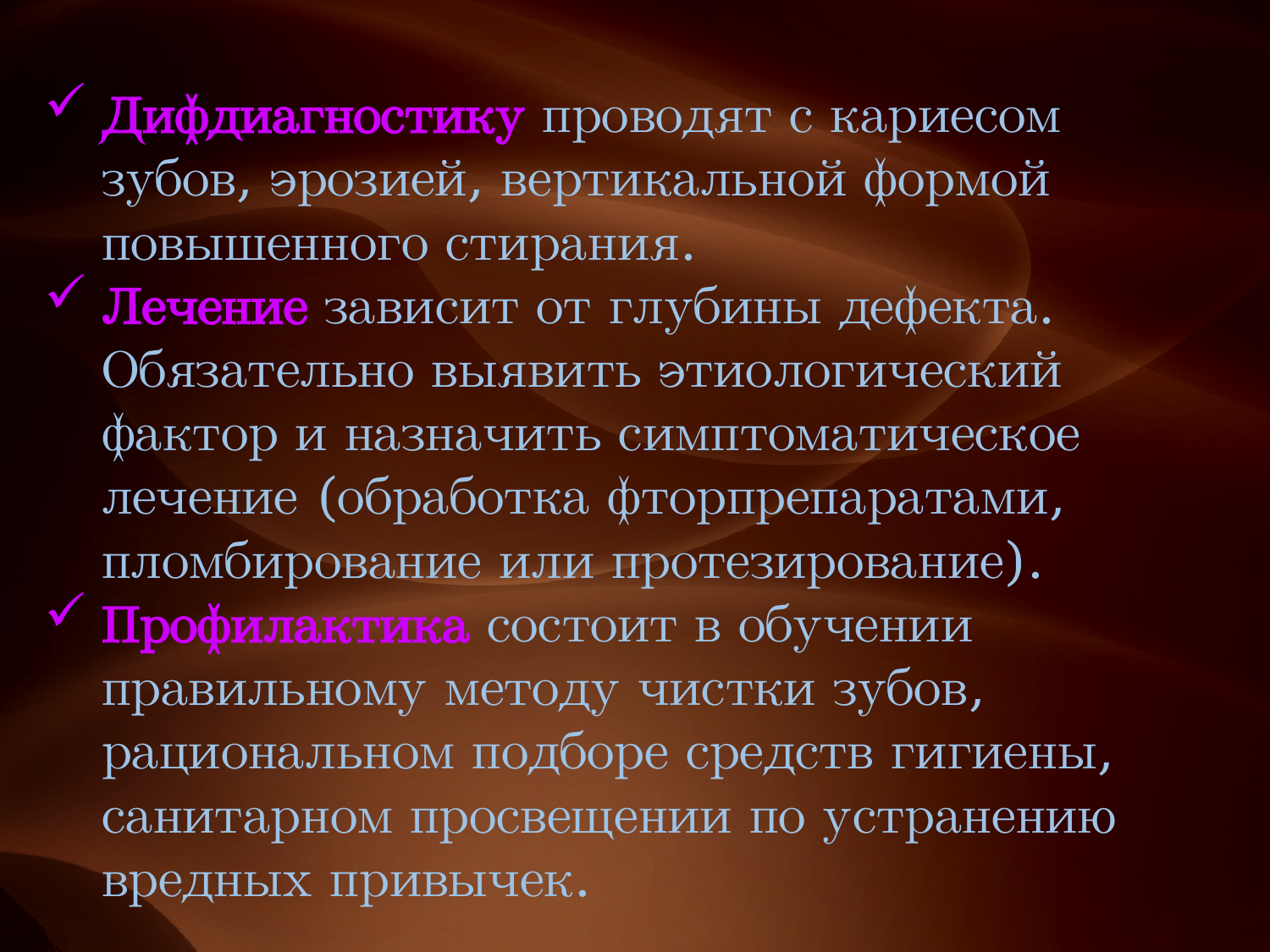

Дифдиагностику проводят с кариесом зубов, эрозией, вертикальной формой повышенного стирания.
Лечение зависит от глубины дефекта. Обязательно выявить этиологический фактор и назначить симптоматическое лечение (обработка фторпрепаратами, пломбирование или протезирование).
Профилактика состоит в обучении правильному методу чистки зубов, рациональном подборе средств гигиены, санитарном просвещении по устранению вредных привычек.